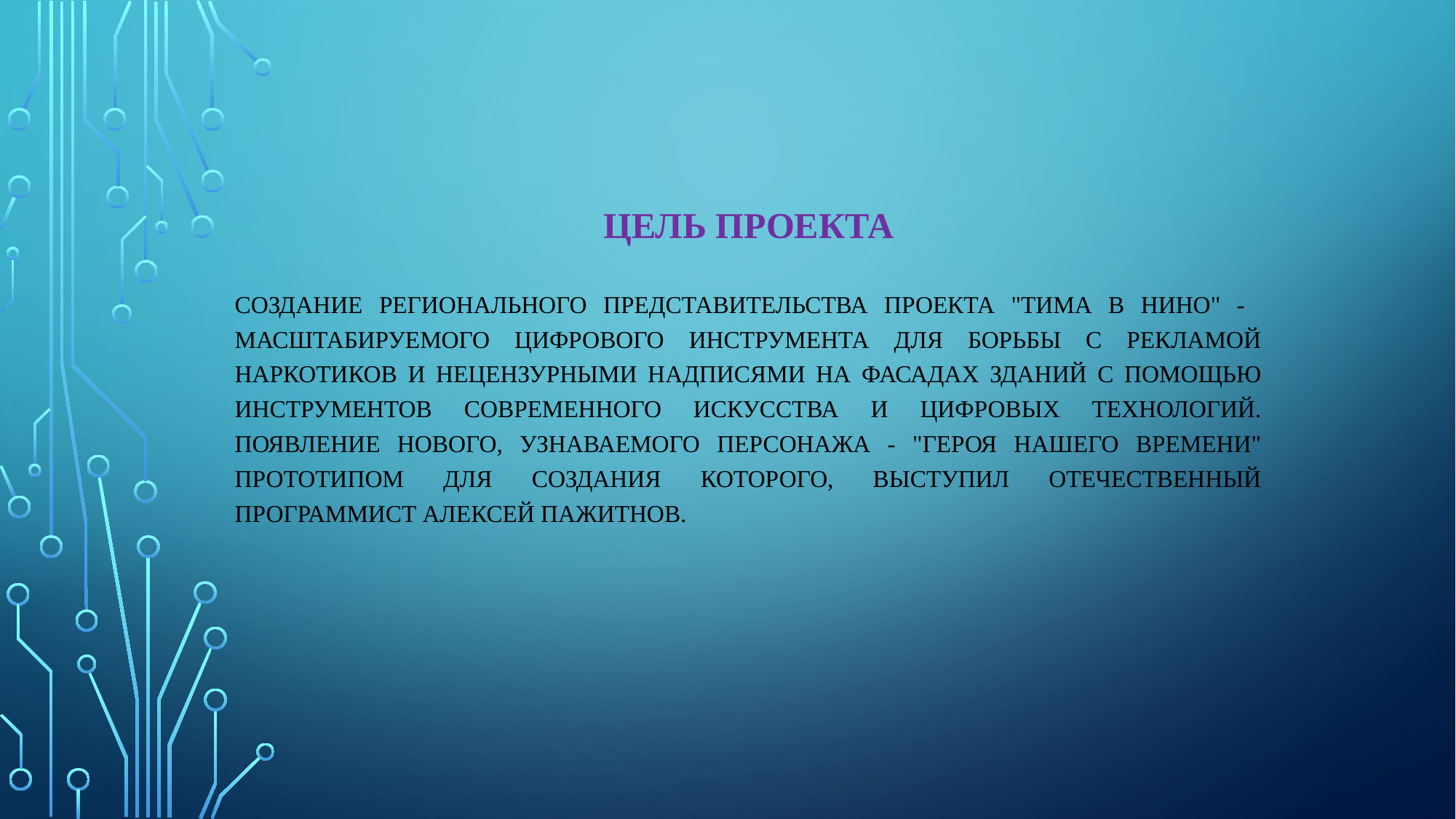

# Цель проекта
Создание регионального представительства проекта "ТИМА в НиНо" -  масштабируемого цифрового инструмента для борьбы с рекламой наркотиков и нецензурными надписями на фасадах зданий с помощью инструментов современного искусства и цифровых технологий. Появление нового, узнаваемого персонажа - "героя нашего времени" прототипом для создания которого, выступил отечественный программист Алексей Пажитнов.